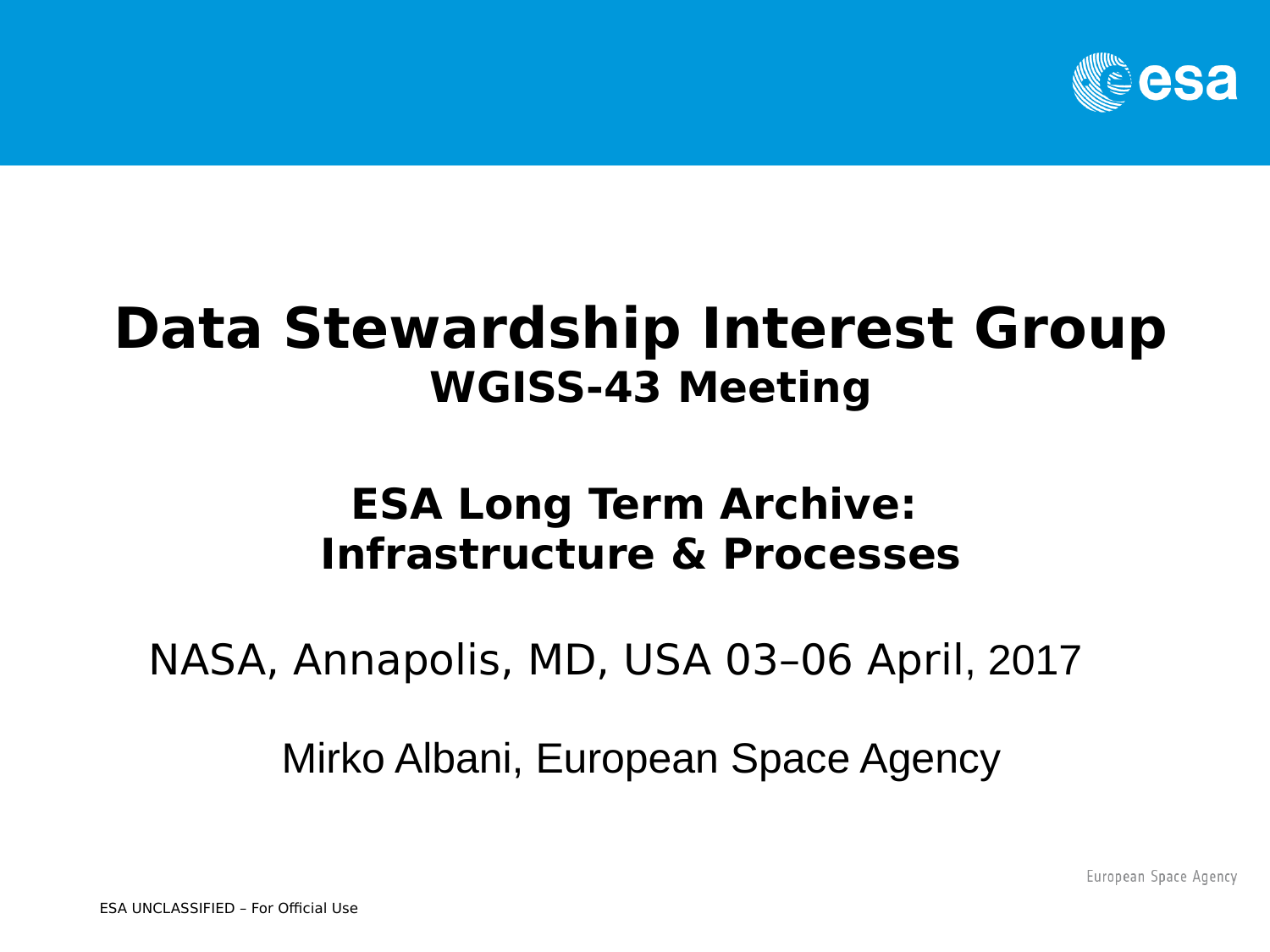

Data Stewardship Interest Group
 WGISS-43 Meeting

ESA Long Term Archive:
Infrastructure & Processes

       NASA, Annapolis, MD, USA 03–06 April, 2017

Mirko Albani, European Space Agency

ESA UNCLASSIFIED – For Official Use